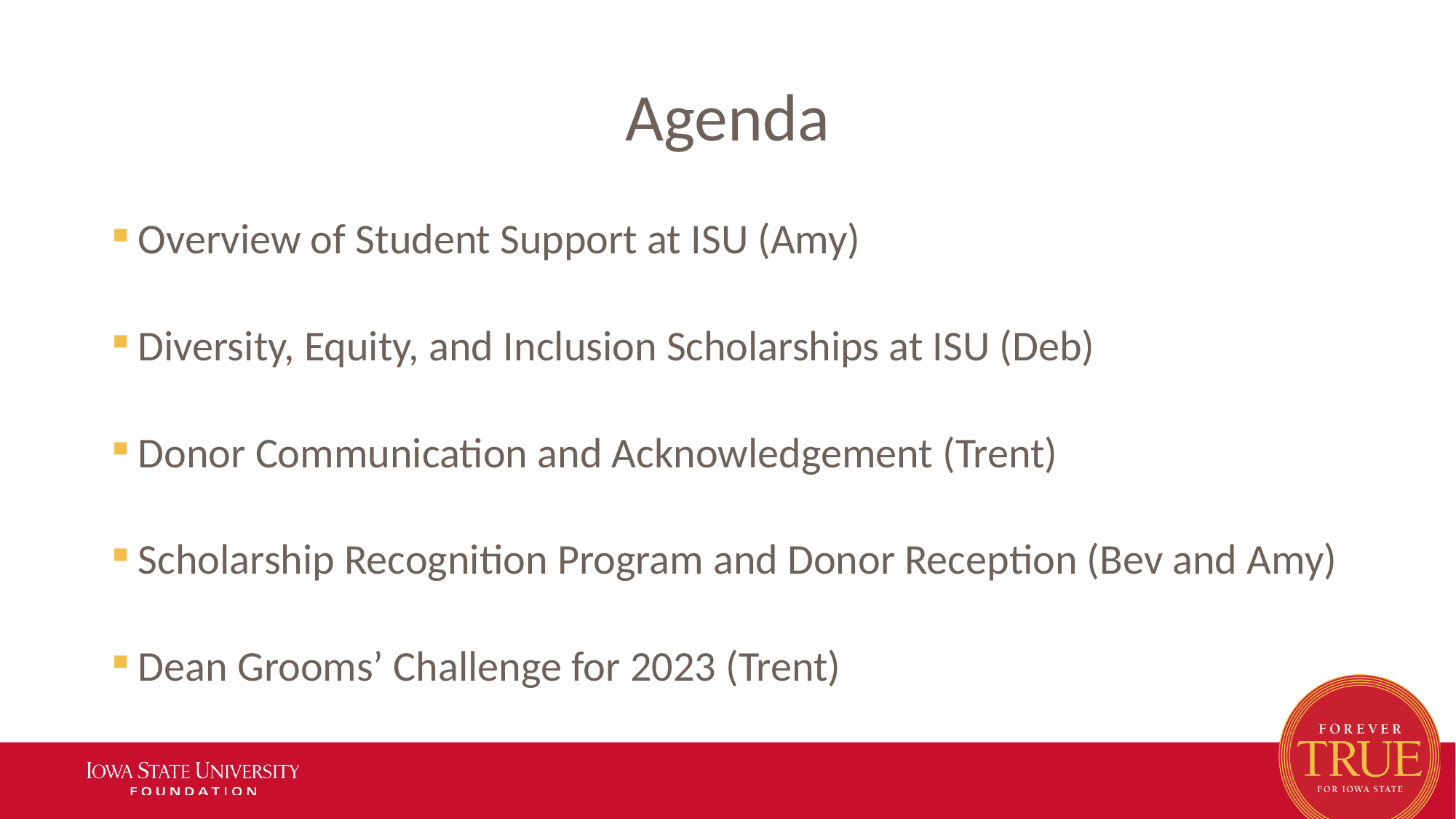

# Agenda
Overview of Student Support at ISU (Amy)

Diversity, Equity, and Inclusion Scholarships at ISU (Deb)

Donor Communication and Acknowledgement (Trent)

Scholarship Recognition Program and Donor Reception (Bev and Amy)

Dean Grooms’ Challenge for 2023 (Trent)